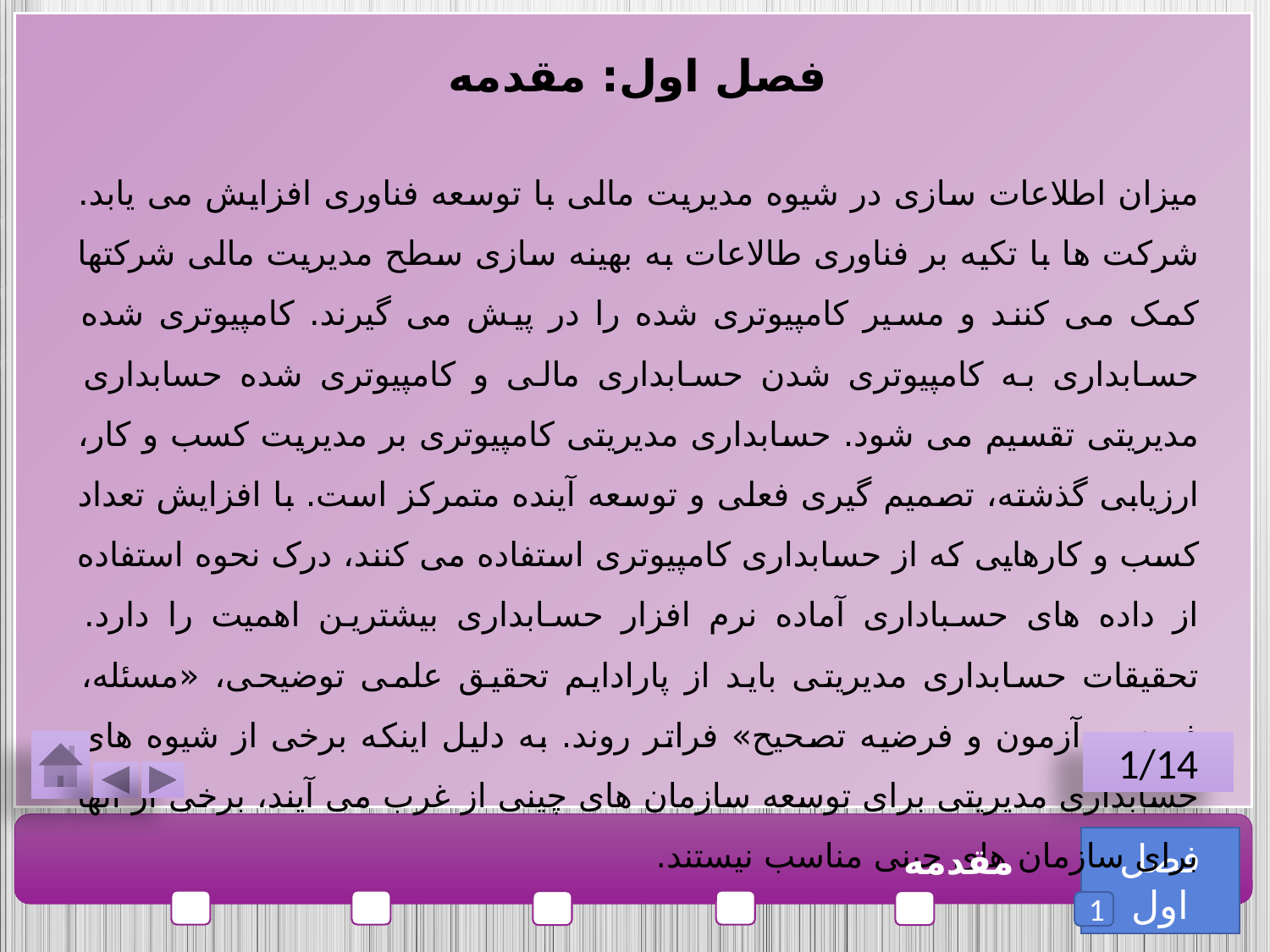

فصل اول: مقدمه

میزان اطلاعات سازی در شیوه مدیریت مالی با توسعه فناوری افزایش می یابد. شرکت ها با تکیه بر فناوری طالاعات به بهینه سازی سطح مدیریت مالی شرکتها کمک می کنند و مسیر کامپیوتری شده را در پیش می گیرند. کامپیوتری شده حسابداری به کامپیوتری شدن حسابداری مالی و کامپیوتری شده حسابداری مدیریتی تقسیم می شود. حسابداری مدیریتی کامپیوتری بر مدیریت کسب و کار، ارزیابی گذشته، تصمیم گیری فعلی و توسعه آینده متمرکز است. با افزایش تعداد کسب و کارهایی که از حسابداری کامپیوتری استفاده می کنند، درک نحوه استفاده از داده های حسباداری آماده نرم افزار حسابداری بیشترین اهمیت را دارد. تحقیقات حسابداری مدیریتی باید از پارادایم تحقیق علمی توضیحی، «مسئله، فرضیه، آزمون و فرضیه تصحیح» فراتر روند. به دلیل اینکه برخی از شیوه های حسابداری مدیریتی برای توسعه سازمان های چینی از غرب می آیند، برخی از آنها برای سازمان های چینی مناسب نیستند.

1/14

فصل اول
مقدمه

1